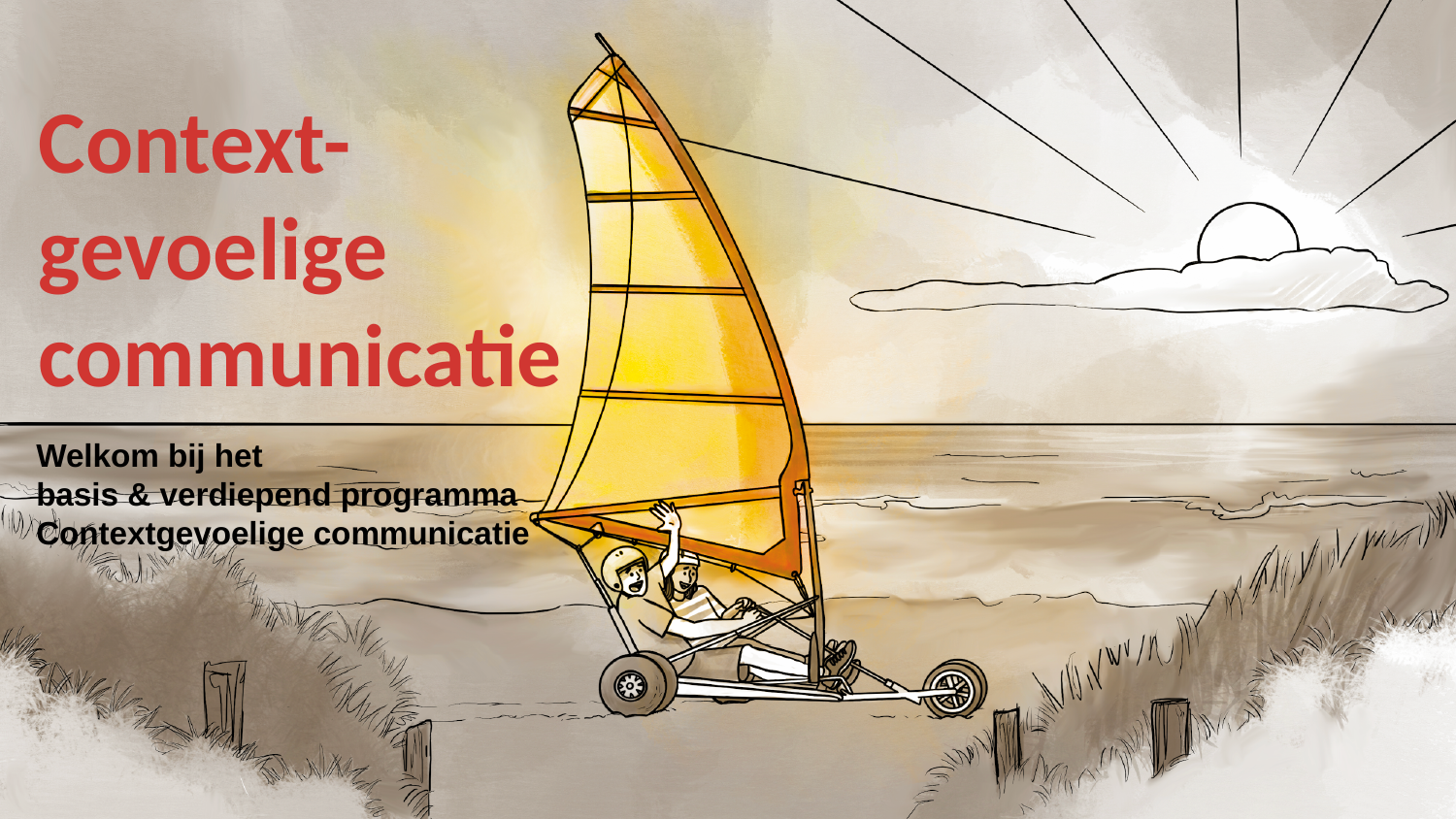

# Context- gevoelige communicatie
Welkom bij het
basis & verdiepend programma
Contextgevoelige communicatie